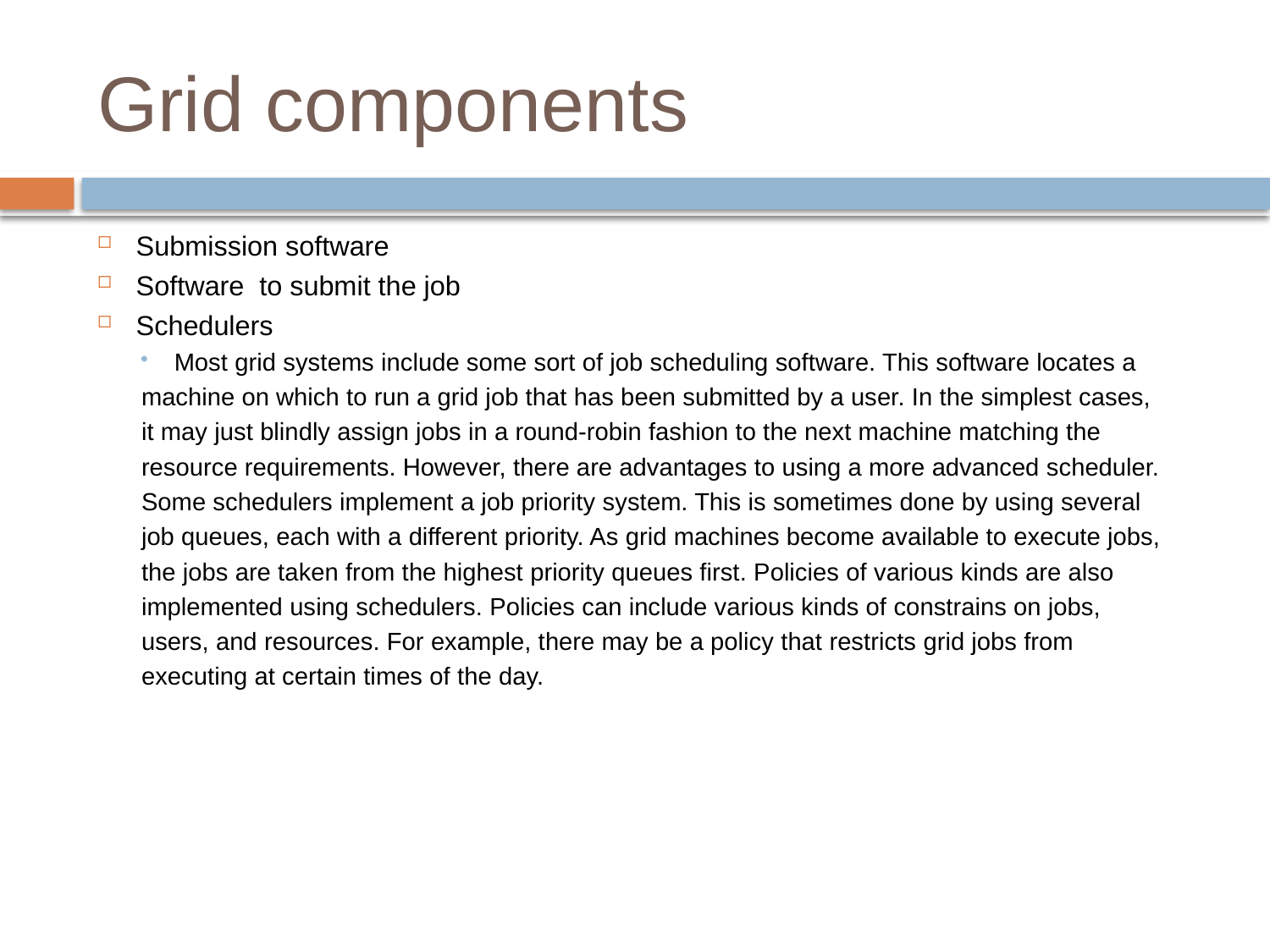

# Grid components
Submission software
Software  to submit the job
Schedulers
Most grid systems include some sort of job scheduling software. This software locates a
machine on which to run a grid job that has been submitted by a user. In the simplest cases,
it may just blindly assign jobs in a round-robin fashion to the next machine matching the
resource requirements. However, there are advantages to using a more advanced scheduler.
Some schedulers implement a job priority system. This is sometimes done by using several
job queues, each with a different priority. As grid machines become available to execute jobs,
the jobs are taken from the highest priority queues first. Policies of various kinds are also
implemented using schedulers. Policies can include various kinds of constrains on jobs,
users, and resources. For example, there may be a policy that restricts grid jobs from
executing at certain times of the day.